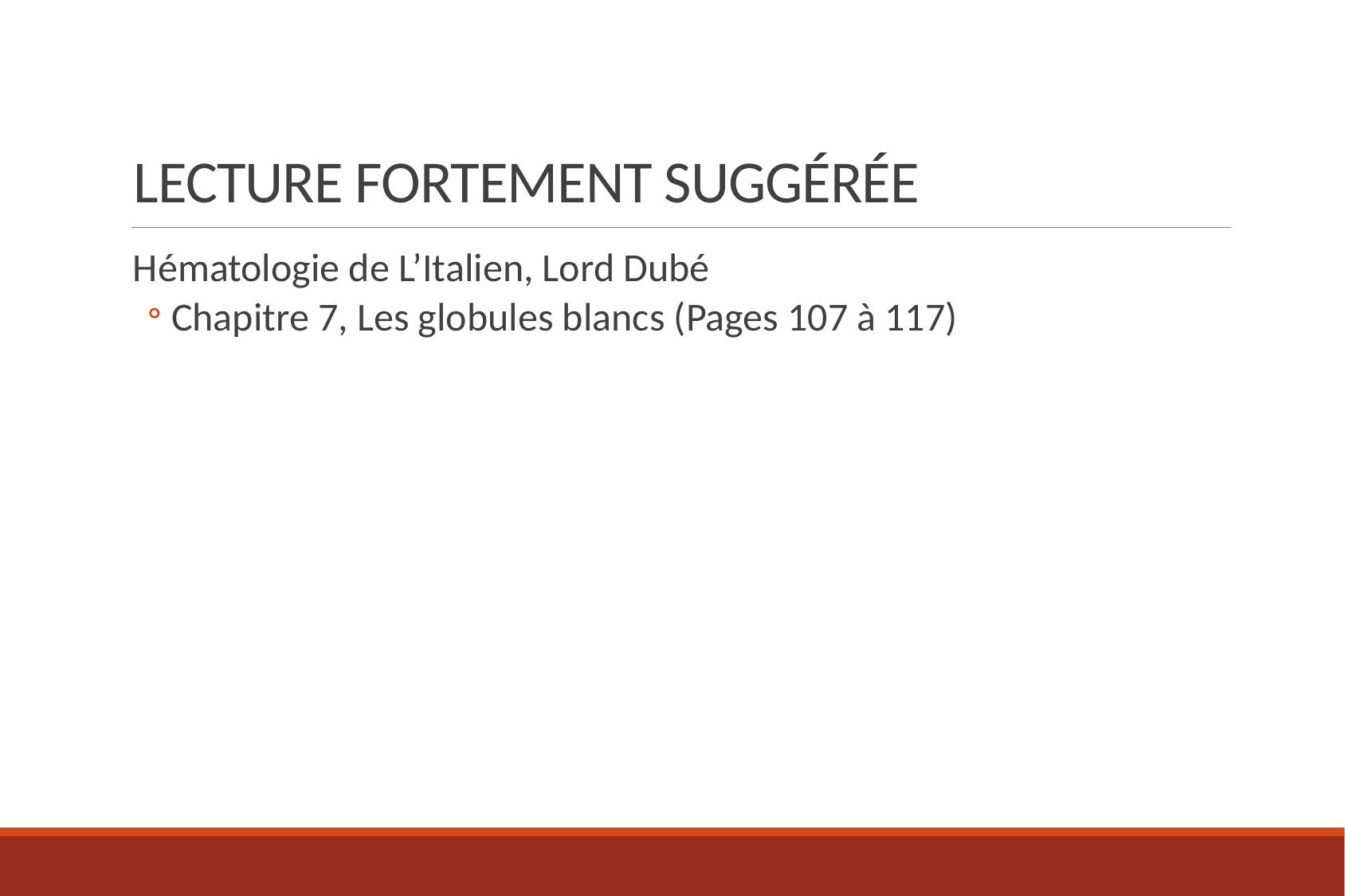

# Lecture Fortement suggérée
Hématologie de L’Italien, Lord Dubé
Chapitre 7, Les globules blancs (Pages 107 à 117)